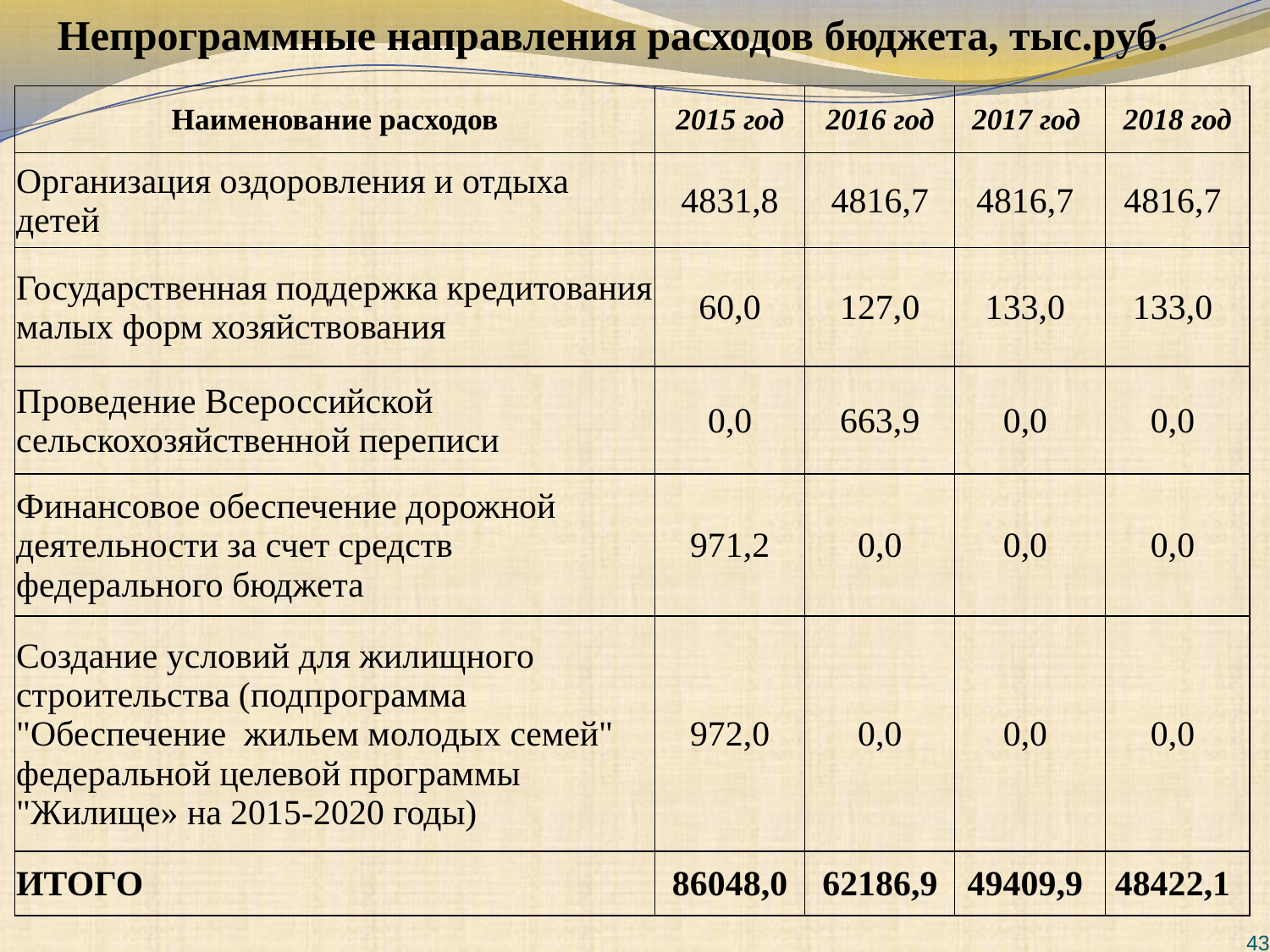

Непрограммные направления расходов бюджета, тыс.руб.
| Наименование расходов | 2015 год | 2016 год | 2017 год | 2018 год |
| --- | --- | --- | --- | --- |
| Организация оздоровления и отдыха детей | 4831,8 | 4816,7 | 4816,7 | 4816,7 |
| Государственная поддержка кредитования малых форм хозяйствования | 60,0 | 127,0 | 133,0 | 133,0 |
| Проведение Всероссийской сельскохозяйственной переписи | 0,0 | 663,9 | 0,0 | 0,0 |
| Финансовое обеспечение дорожной деятельности за счет средств федерального бюджета | 971,2 | 0,0 | 0,0 | 0,0 |
| Создание условий для жилищного строительства (подпрограмма "Обеспечение жильем молодых семей" федеральной целевой программы "Жилище» на 2015-2020 годы) | 972,0 | 0,0 | 0,0 | 0,0 |
| ИТОГО | 86048,0 | 62186,9 | 49409,9 | 48422,1 |
43